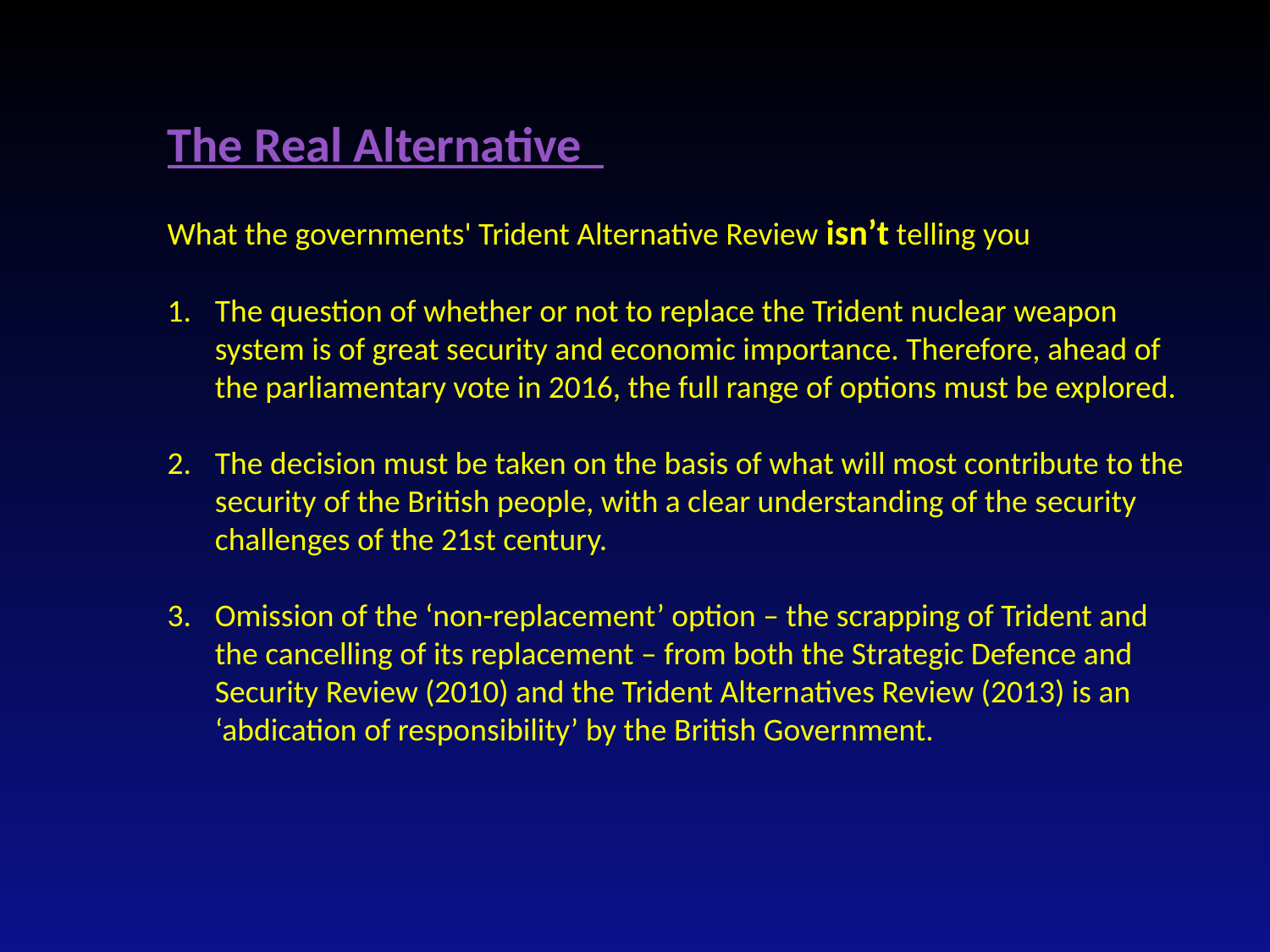

The Real Alternative

What the governments' Trident Alternative Review isn’t telling you

The question of whether or not to replace the Trident nuclear weapon system is of great security and economic importance. Therefore, ahead of the parliamentary vote in 2016, the full range of options must be explored.
The decision must be taken on the basis of what will most contribute to the security of the British people, with a clear understanding of the security challenges of the 21st century.
Omission of the ‘non-replacement’ option – the scrapping of Trident and the cancelling of its replacement – from both the Strategic Defence and Security Review (2010) and the Trident Alternatives Review (2013) is an ‘abdication of responsibility’ by the British Government.